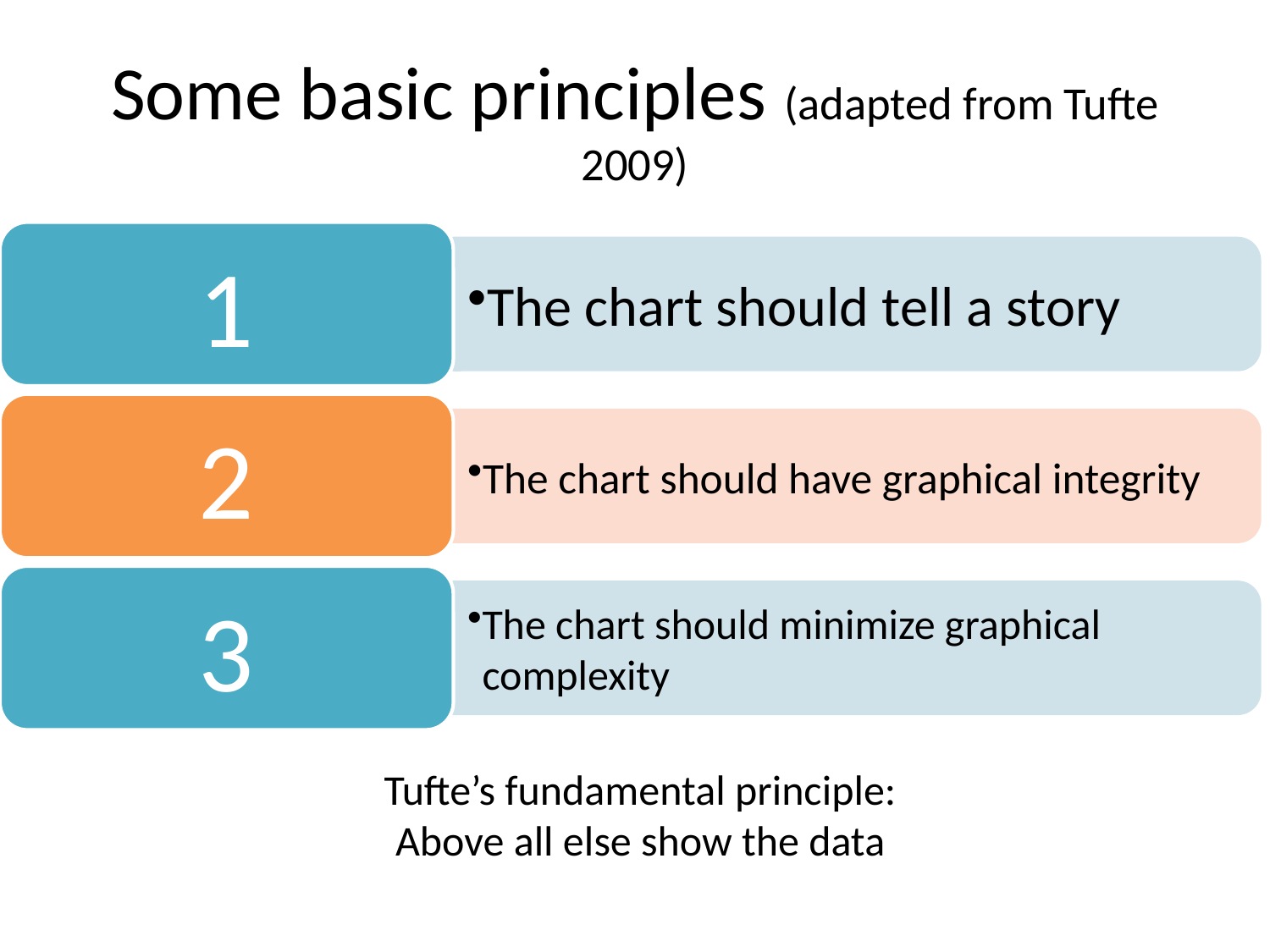

# Some basic principles (adapted from Tufte 2009)
1
2
3
The chart should tell a story
The chart should have graphical integrity
The chart should minimize graphical complexity
Tufte’s fundamental principle:
Above all else show the data